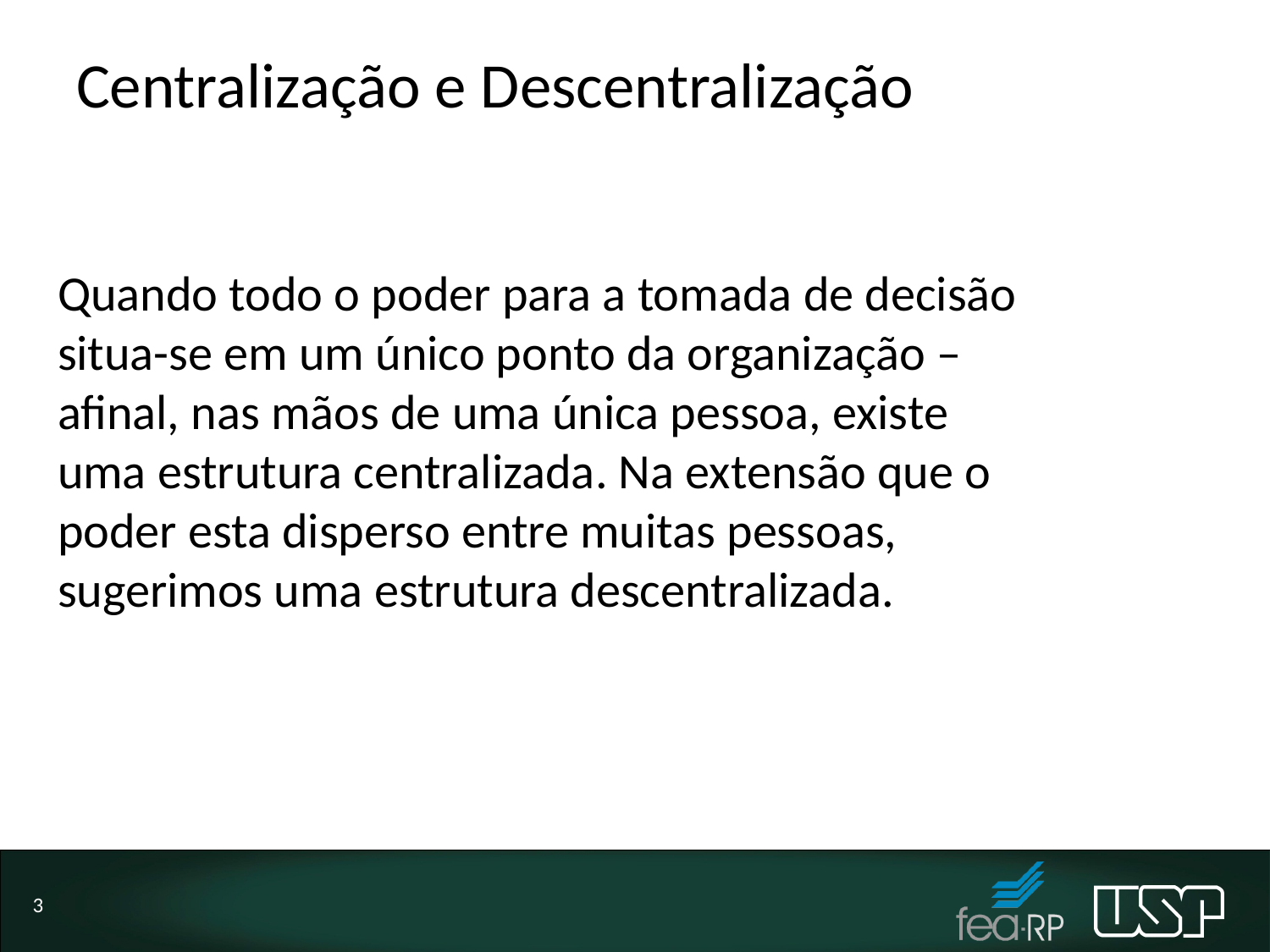

# Centralização e Descentralização

Quando todo o poder para a tomada de decisão situa-se em um único ponto da organização – afinal, nas mãos de uma única pessoa, existe uma estrutura centralizada. Na extensão que o poder esta disperso entre muitas pessoas, sugerimos uma estrutura descentralizada.
3